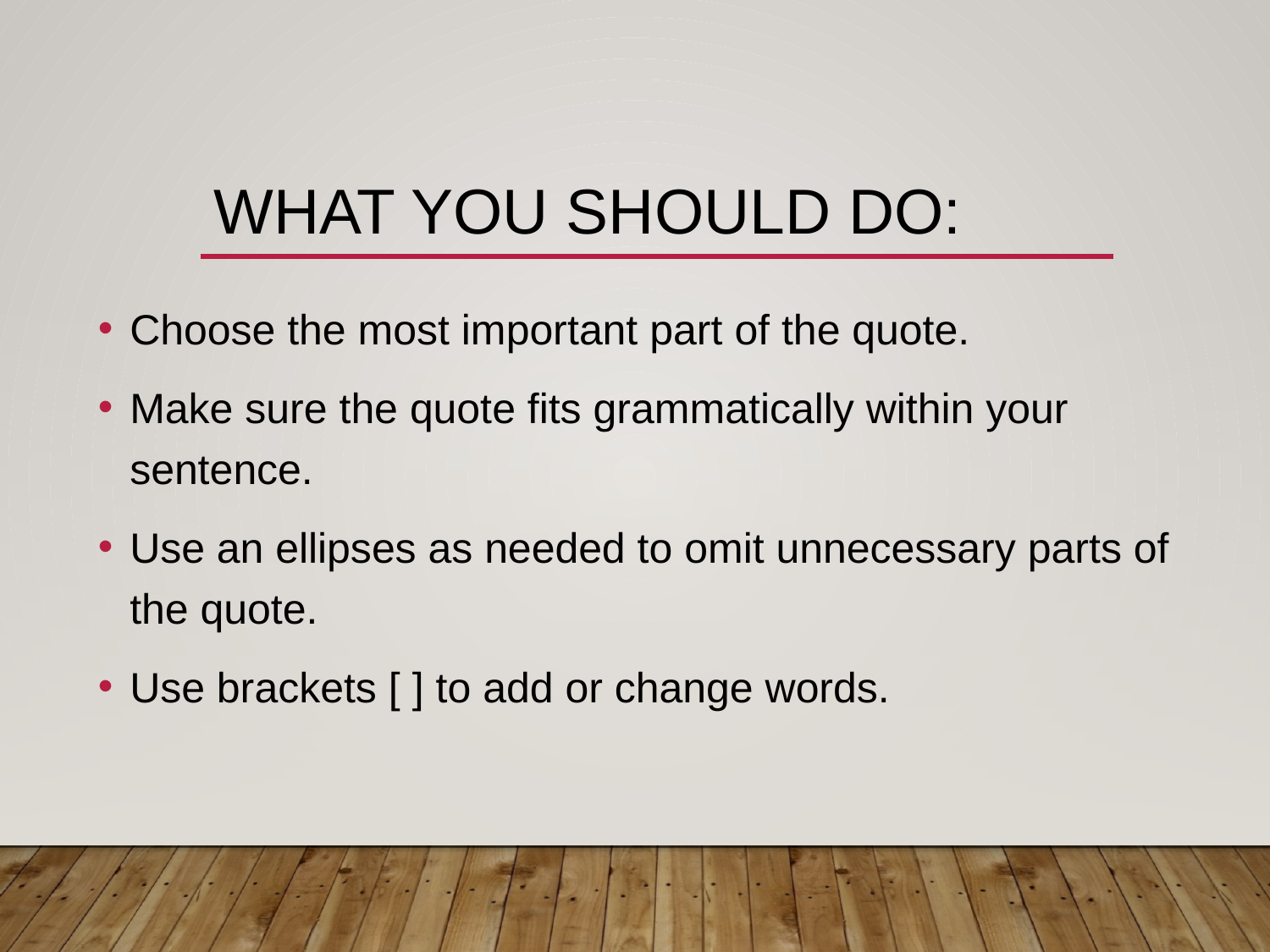

# What you SHOULD do:
Choose the most important part of the quote.
Make sure the quote fits grammatically within your sentence.
Use an ellipses as needed to omit unnecessary parts of the quote.
Use brackets [ ] to add or change words.